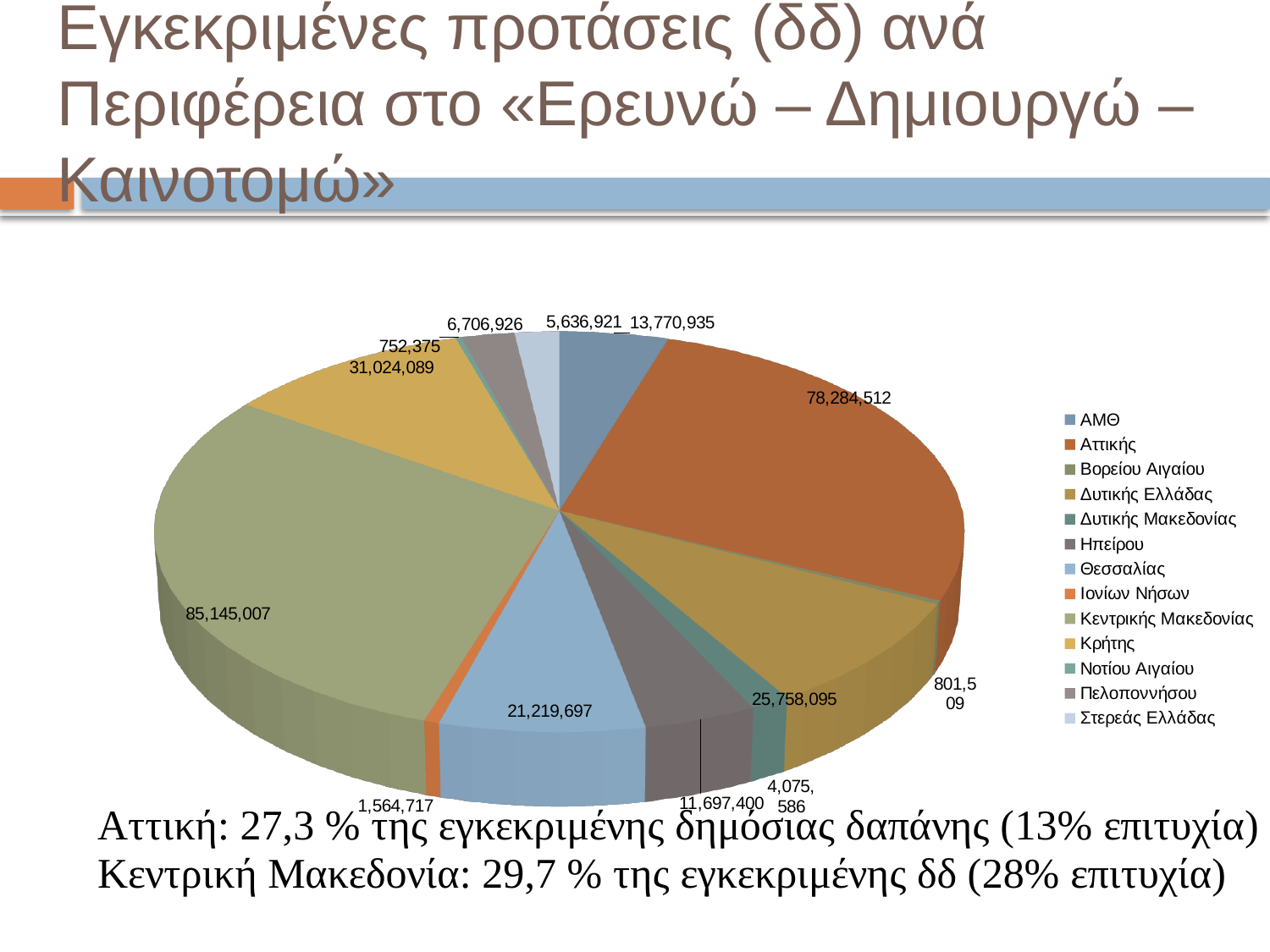

# Εγκεκριμένες προτάσεις (δδ) ανά Περιφέρεια στο «Ερευνώ – Δημιουργώ –Καινοτομώ»

[unsupported chart]